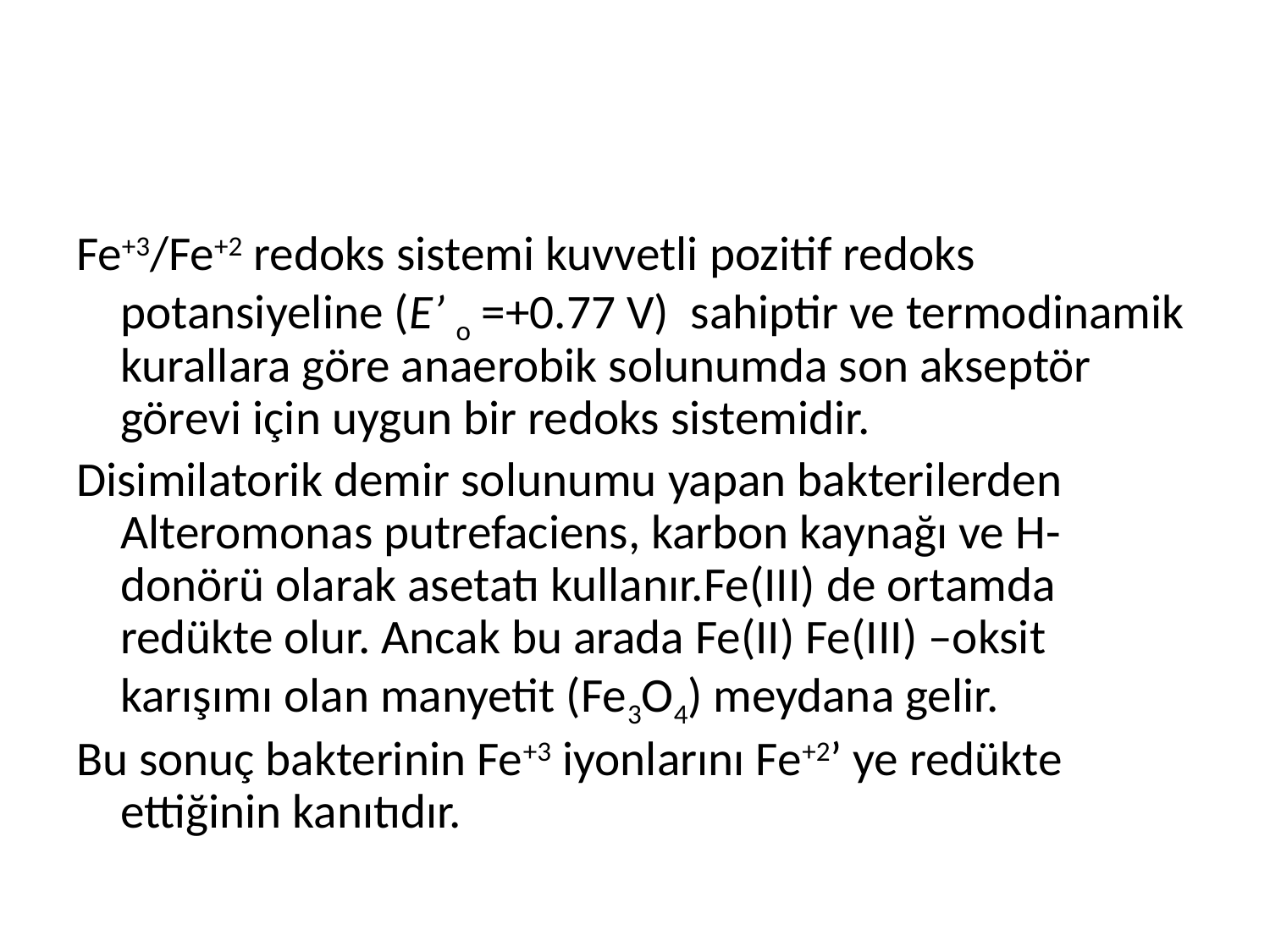

Fe+3/Fe+2 redoks sistemi kuvvetli pozitif redoks potansiyeline (E’ o =+0.77 V)  sahiptir ve termodinamik kurallara göre anaerobik solunumda son akseptör görevi için uygun bir redoks sistemidir.
Disimilatorik demir solunumu yapan bakterilerden Alteromonas putrefaciens, karbon kaynağı ve H- donörü olarak asetatı kullanır.Fe(III) de ortamda redükte olur. Ancak bu arada Fe(II) Fe(III) –oksit karışımı olan manyetit (Fe3O4) meydana gelir.
Bu sonuç bakterinin Fe+3 iyonlarını Fe+2’ ye redükte ettiğinin kanıtıdır.